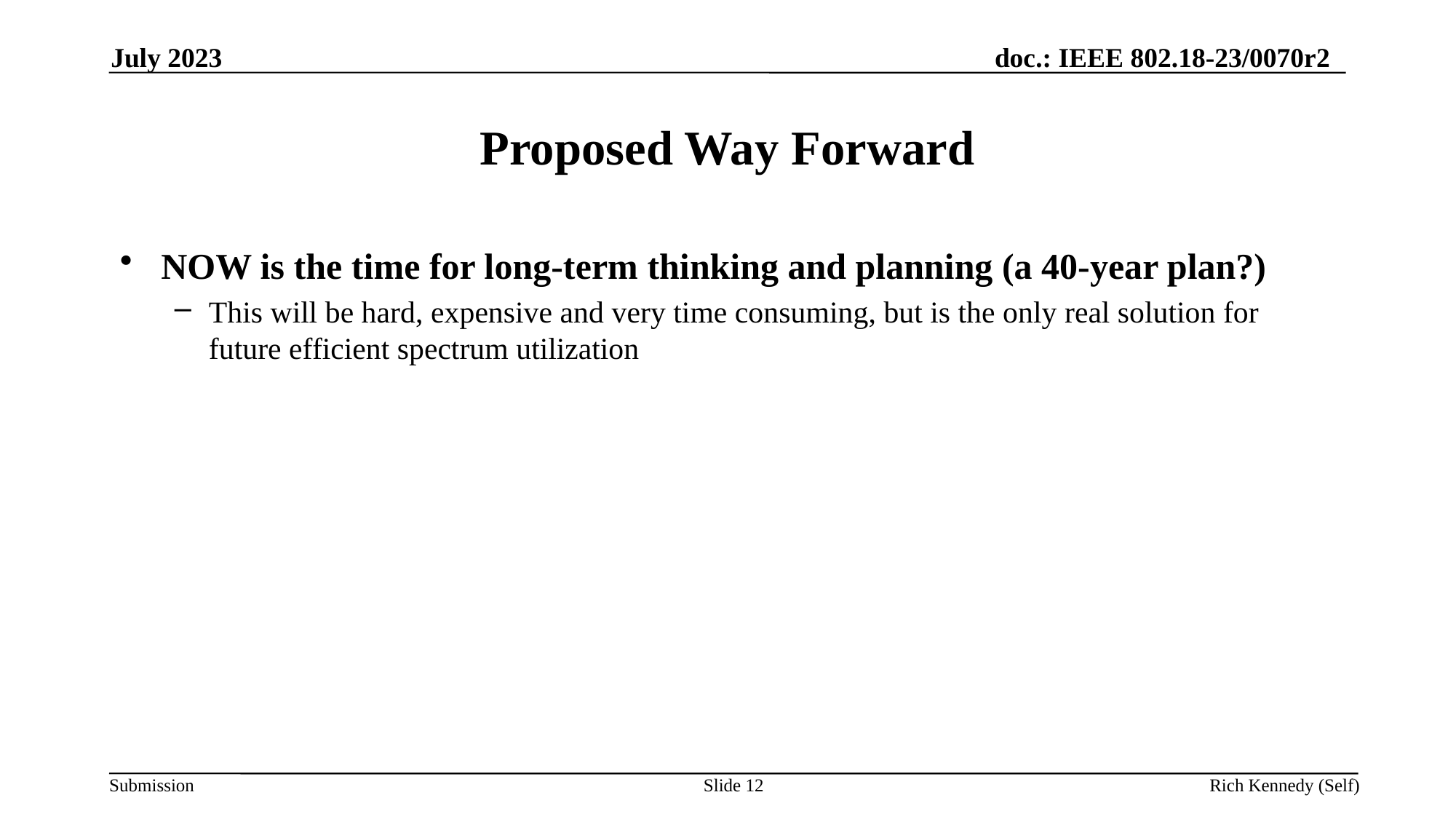

July 2023
# Proposed Way Forward
NOW is the time for long-term thinking and planning (a 40-year plan?)
This will be hard, expensive and very time consuming, but is the only real solution for future efficient spectrum utilization

Slide 12
Rich Kennedy (Self)